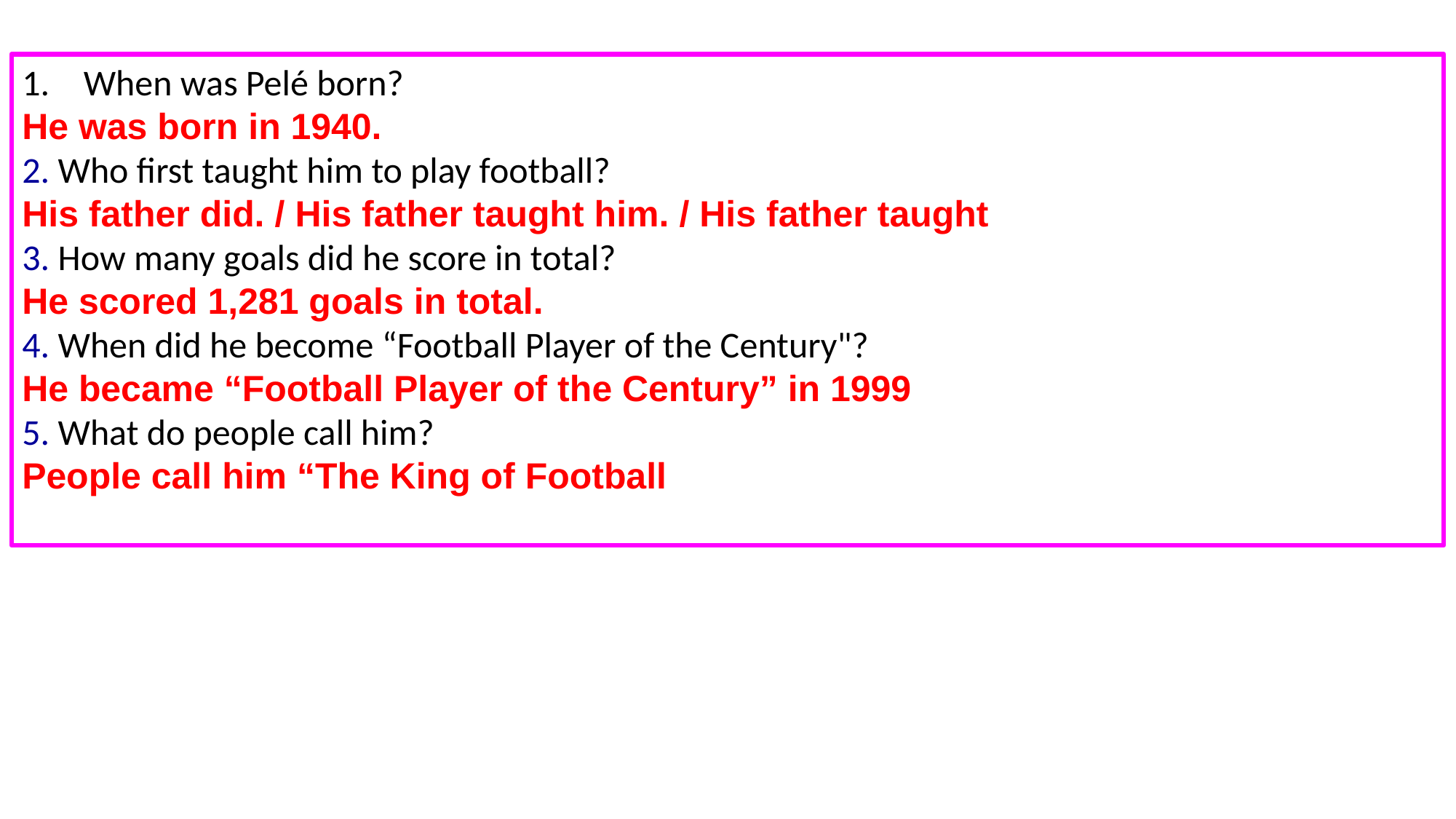

When was Pelé born?
He was born in 1940.
2. Who first taught him to play football?
His father did. / His father taught him. / His father taught him to play football.
3. How many goals did he score in total?
He scored 1,281 goals in total.
4. When did he become “Football Player of the Century"?
He became “Football Player of the Century” in 1999.
5. What do people call him?
People call him “The King of Football”.